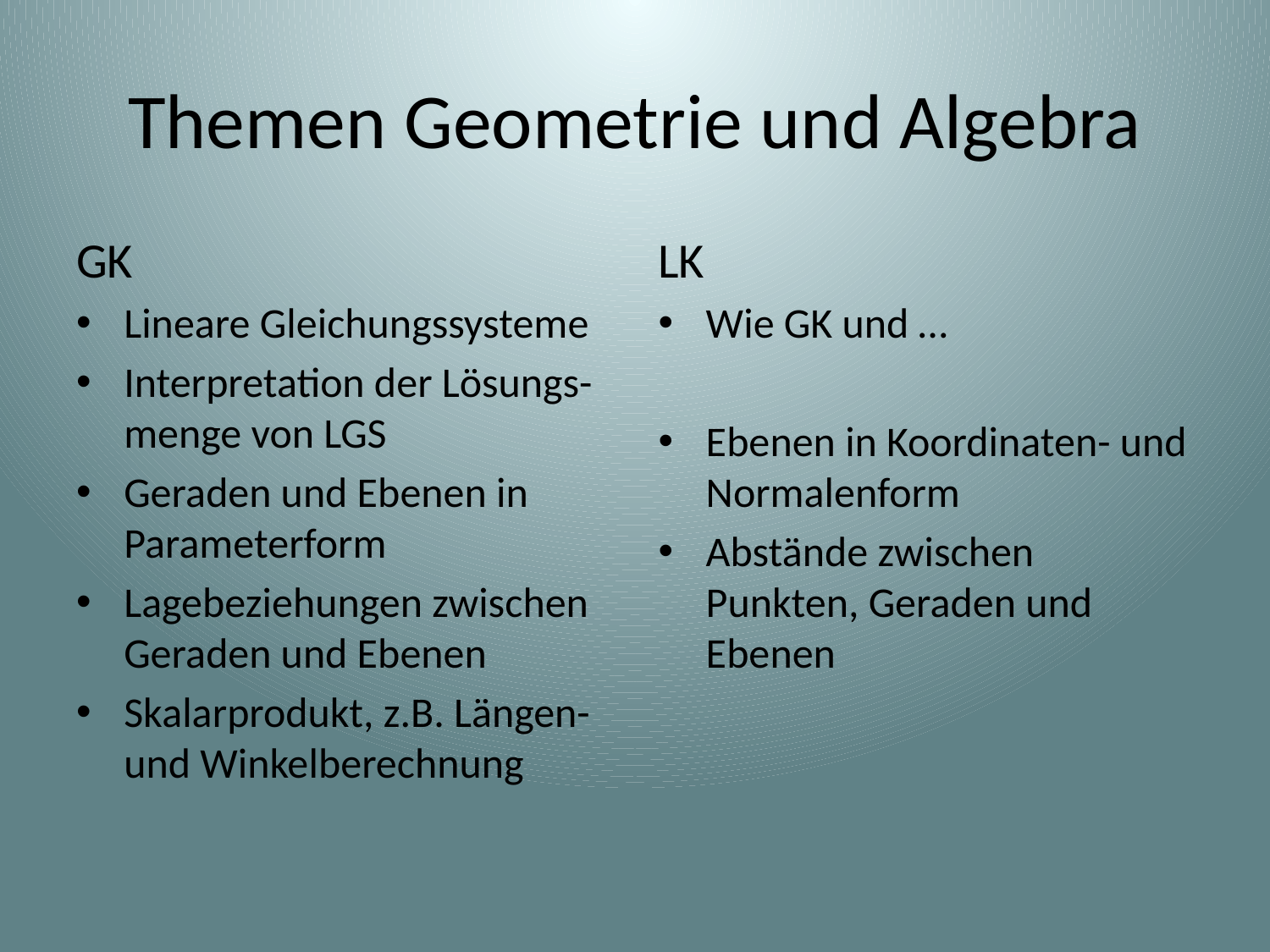

# Themen Geometrie und Algebra
GK
Lineare Gleichungssysteme
Interpretation der Lösungs-menge von LGS
Geraden und Ebenen in Parameterform
Lagebeziehungen zwischen Geraden und Ebenen
Skalarprodukt, z.B. Längen- und Winkelberechnung

LK
Wie GK und …

Ebenen in Koordinaten- und Normalenform
Abstände zwischen Punkten, Geraden und Ebenen